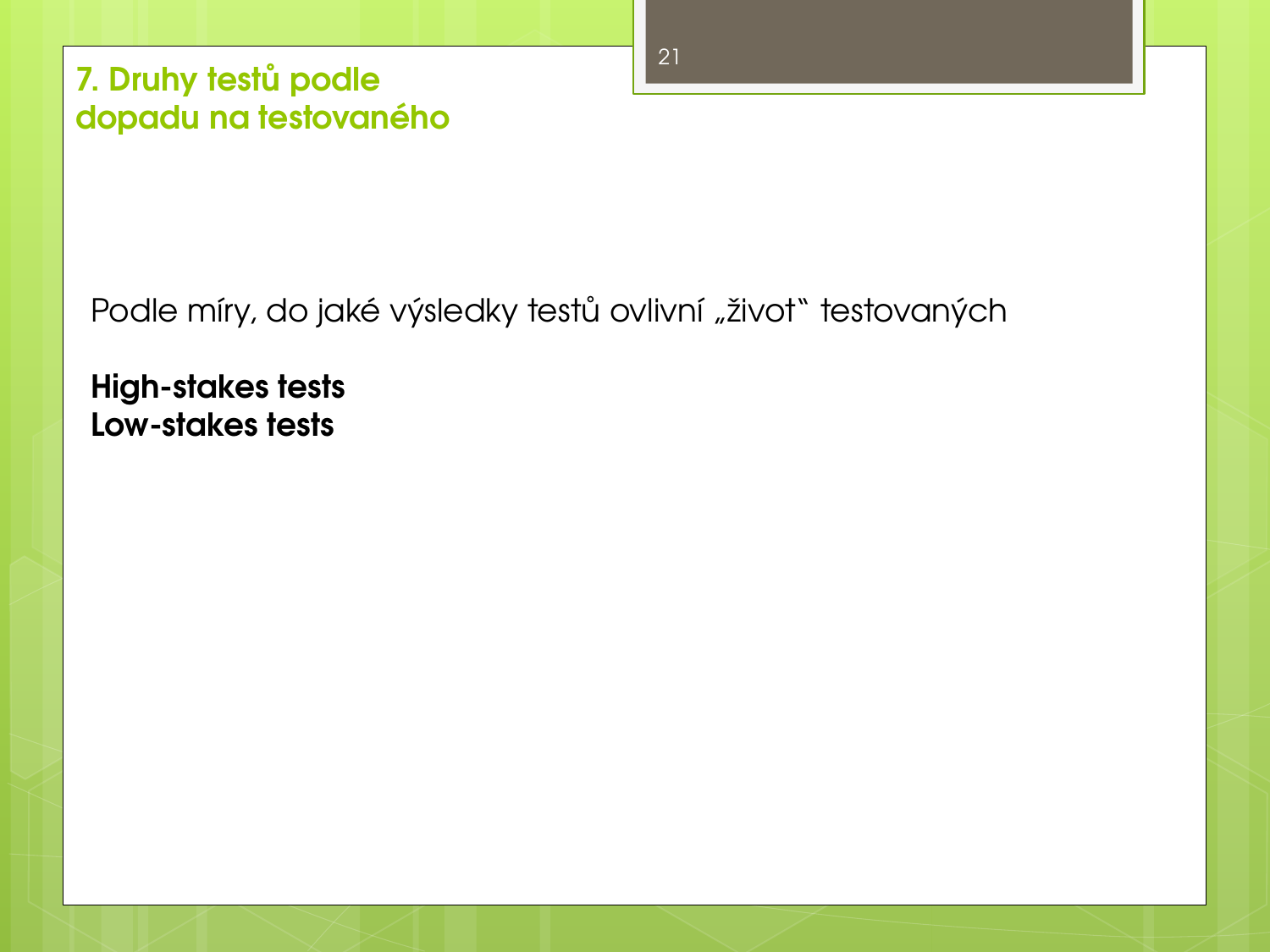

21
7. Druhy testů podle
dopadu na testovaného

Podle míry, do jaké výsledky testů ovlivní „život“ testovaných

High-stakes tests
Low-stakes tests